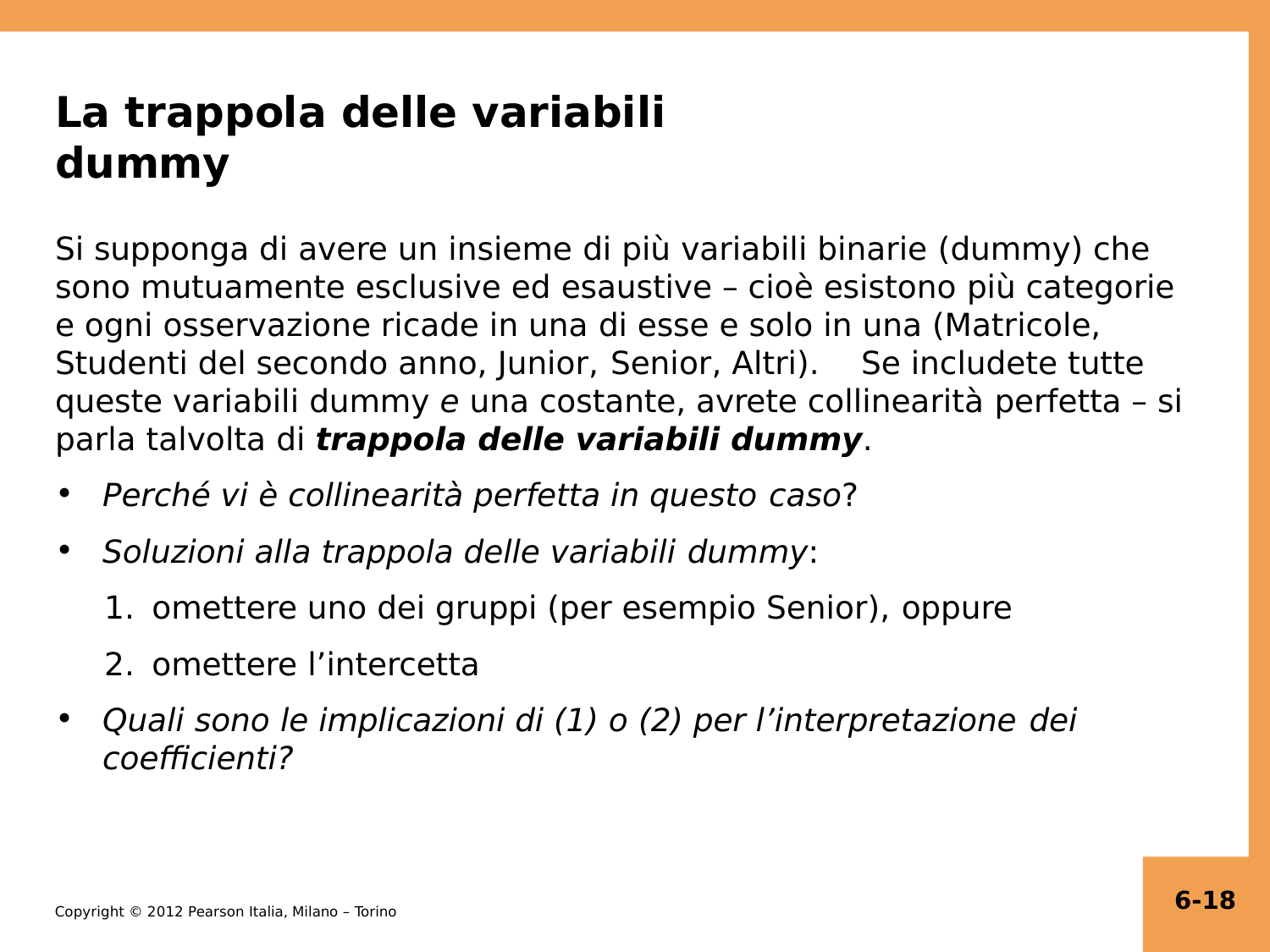

# La trappola delle variabili dummy
Si supponga di avere un insieme di più variabili binarie (dummy) che  sono mutuamente esclusive ed esaustive – cioè esistono più categorie  e ogni osservazione ricade in una di esse e solo in una (Matricole,  Studenti del secondo anno, Junior, Senior, Altri).	Se includete tutte  queste variabili dummy e una costante, avrete collinearità perfetta – si  parla talvolta di trappola delle variabili dummy.
Perché vi è collinearità perfetta in questo caso?
Soluzioni alla trappola delle variabili dummy:
omettere uno dei gruppi (per esempio Senior), oppure
omettere l’intercetta
Quali sono le implicazioni di (1) o (2) per l’interpretazione dei
coefficienti?
6-18
Copyright © 2012 Pearson Italia, Milano – Torino